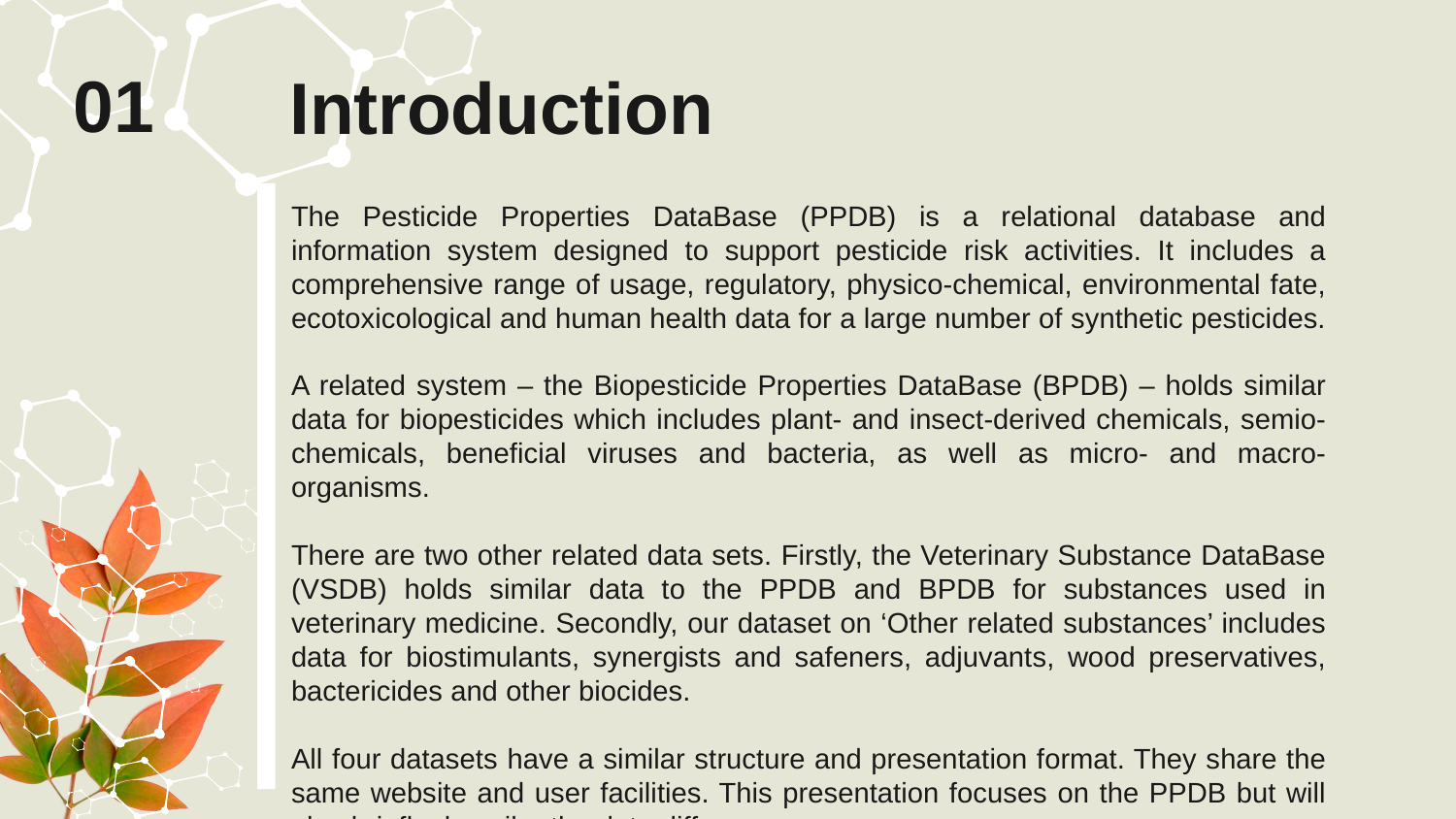

01
# Introduction
The Pesticide Properties DataBase (PPDB) is a relational database and information system designed to support pesticide risk activities. It includes a comprehensive range of usage, regulatory, physico-chemical, environmental fate, ecotoxicological and human health data for a large number of synthetic pesticides.

A related system – the Biopesticide Properties DataBase (BPDB) – holds similar data for biopesticides which includes plant- and insect-derived chemicals, semio-chemicals, beneficial viruses and bacteria, as well as micro- and macro-organisms.

There are two other related data sets. Firstly, the Veterinary Substance DataBase (VSDB) holds similar data to the PPDB and BPDB for substances used in veterinary medicine. Secondly, our dataset on ‘Other related substances’ includes data for biostimulants, synergists and safeners, adjuvants, wood preservatives, bactericides and other biocides.

All four datasets have a similar structure and presentation format. They share the same website and user facilities. This presentation focuses on the PPDB but will also briefly describe the data differences.